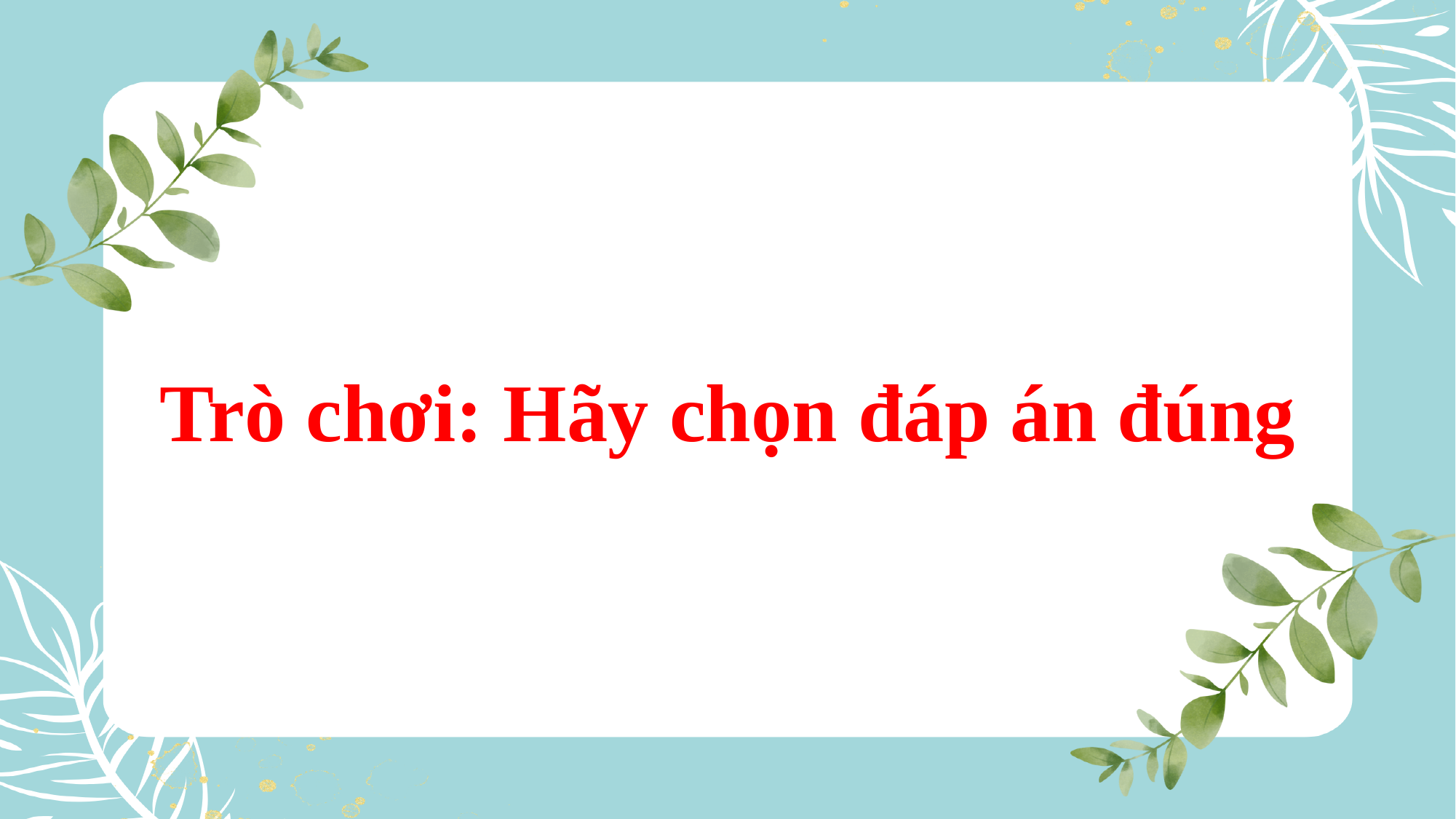

Trò chơi: Hãy chọn đáp án đúng